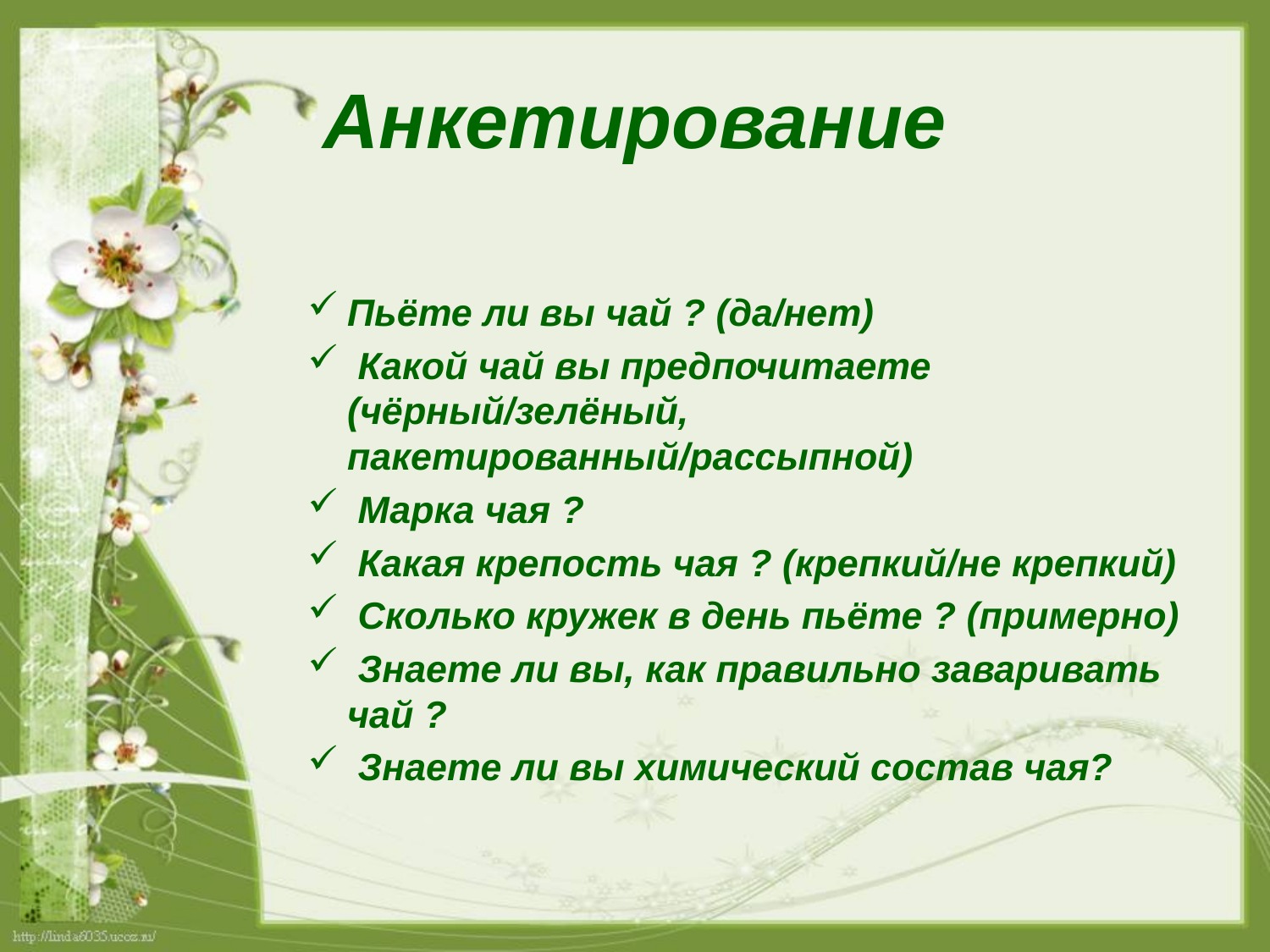

# Анкетирование

Пьёте ли вы чай ? (да/нет)
 Какой чай вы предпочитаете (чёрный/зелёный, пакетированный/рассыпной)
 Марка чая ?
 Какая крепость чая ? (крепкий/не крепкий)
 Сколько кружек в день пьёте ? (примерно)
 Знаете ли вы, как правильно заваривать чай ?
 Знаете ли вы химический состав чая?